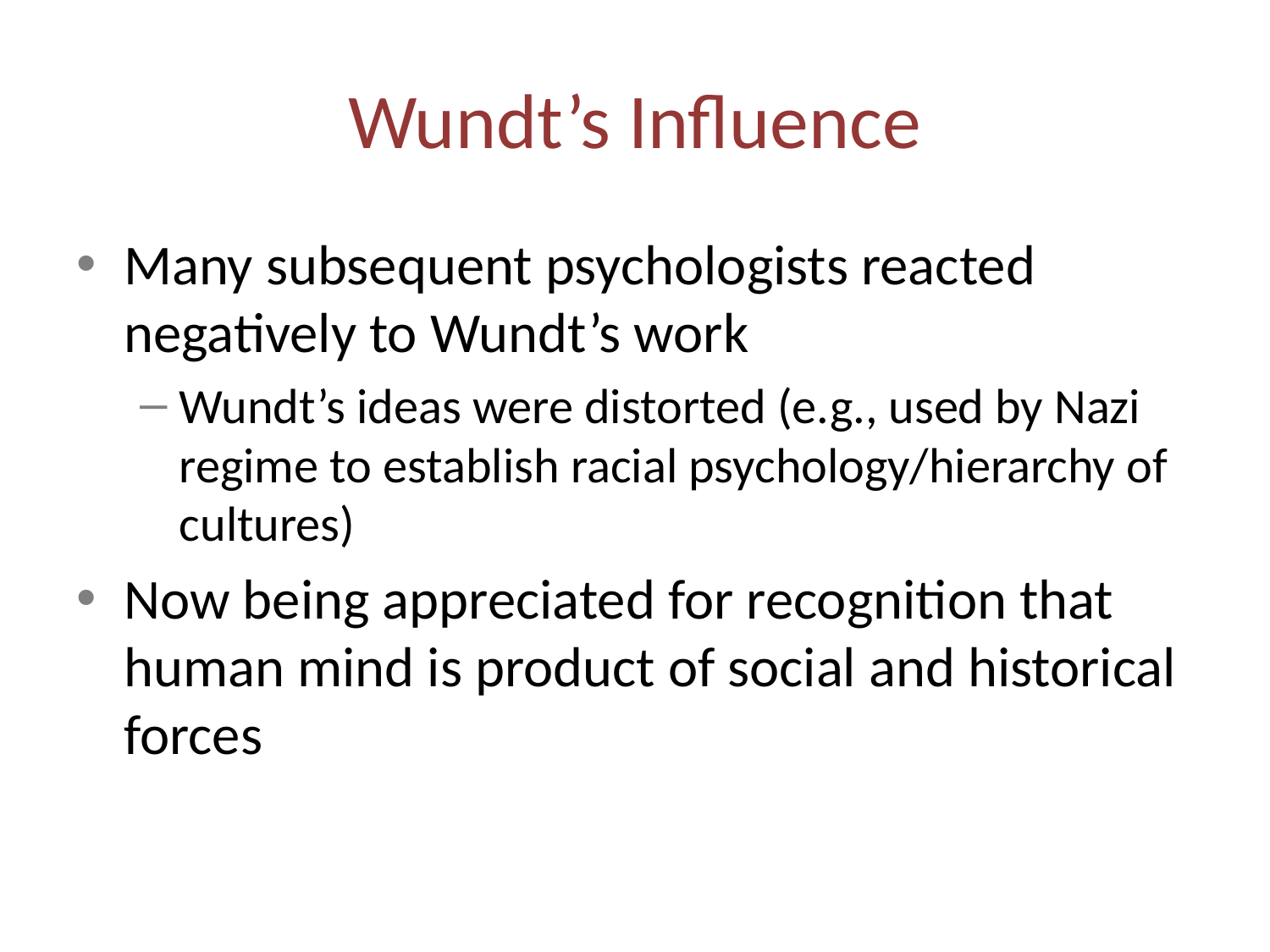

# Wundt’s Influence
Many subsequent psychologists reacted negatively to Wundt’s work
Wundt’s ideas were distorted (e.g., used by Nazi regime to establish racial psychology/hierarchy of cultures)
Now being appreciated for recognition that human mind is product of social and historical forces